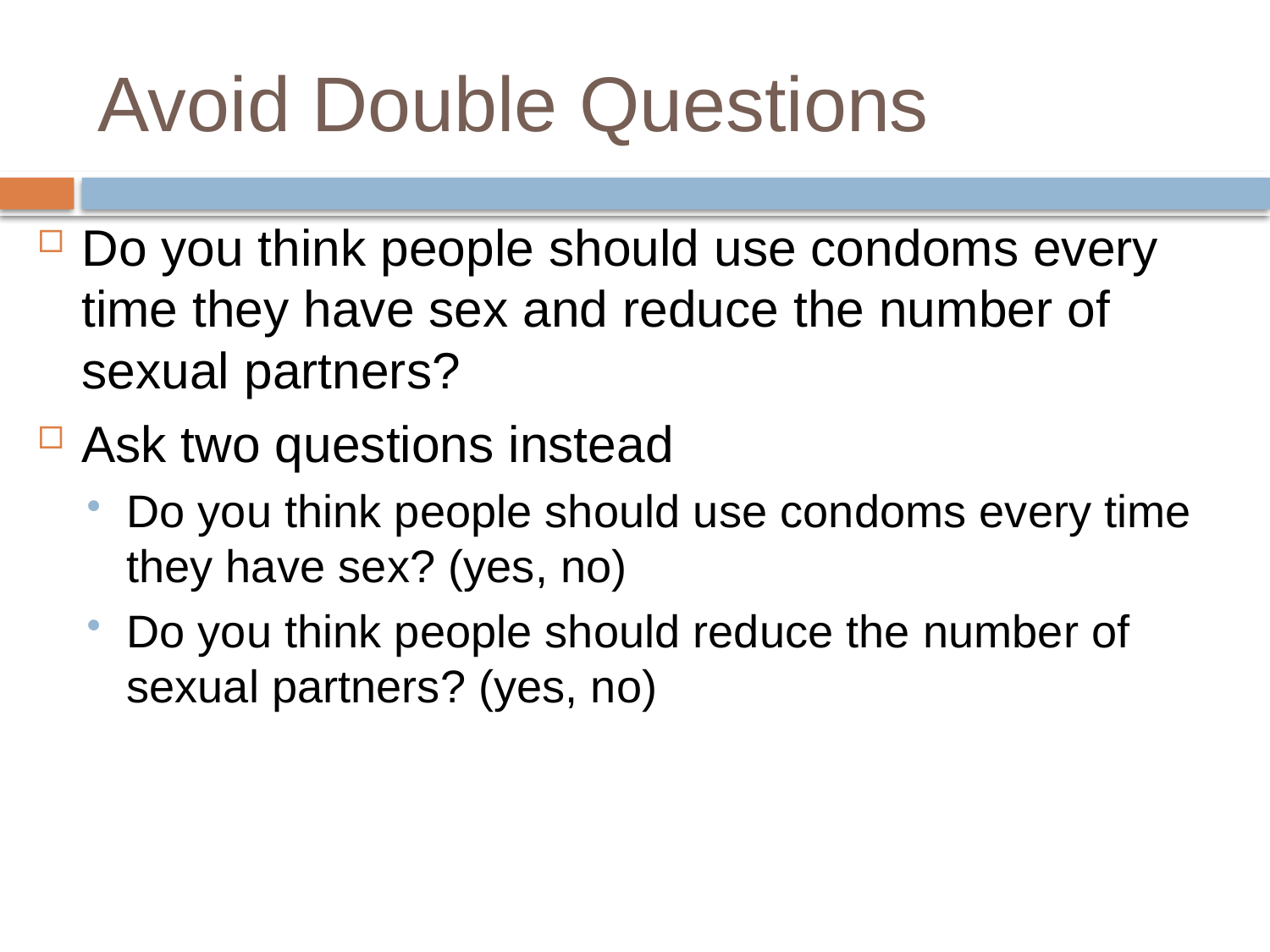

# Avoid Double Questions
Do you think people should use condoms every time they have sex and reduce the number of sexual partners?
Ask two questions instead
Do you think people should use condoms every time they have sex? (yes, no)
Do you think people should reduce the number of sexual partners? (yes, no)